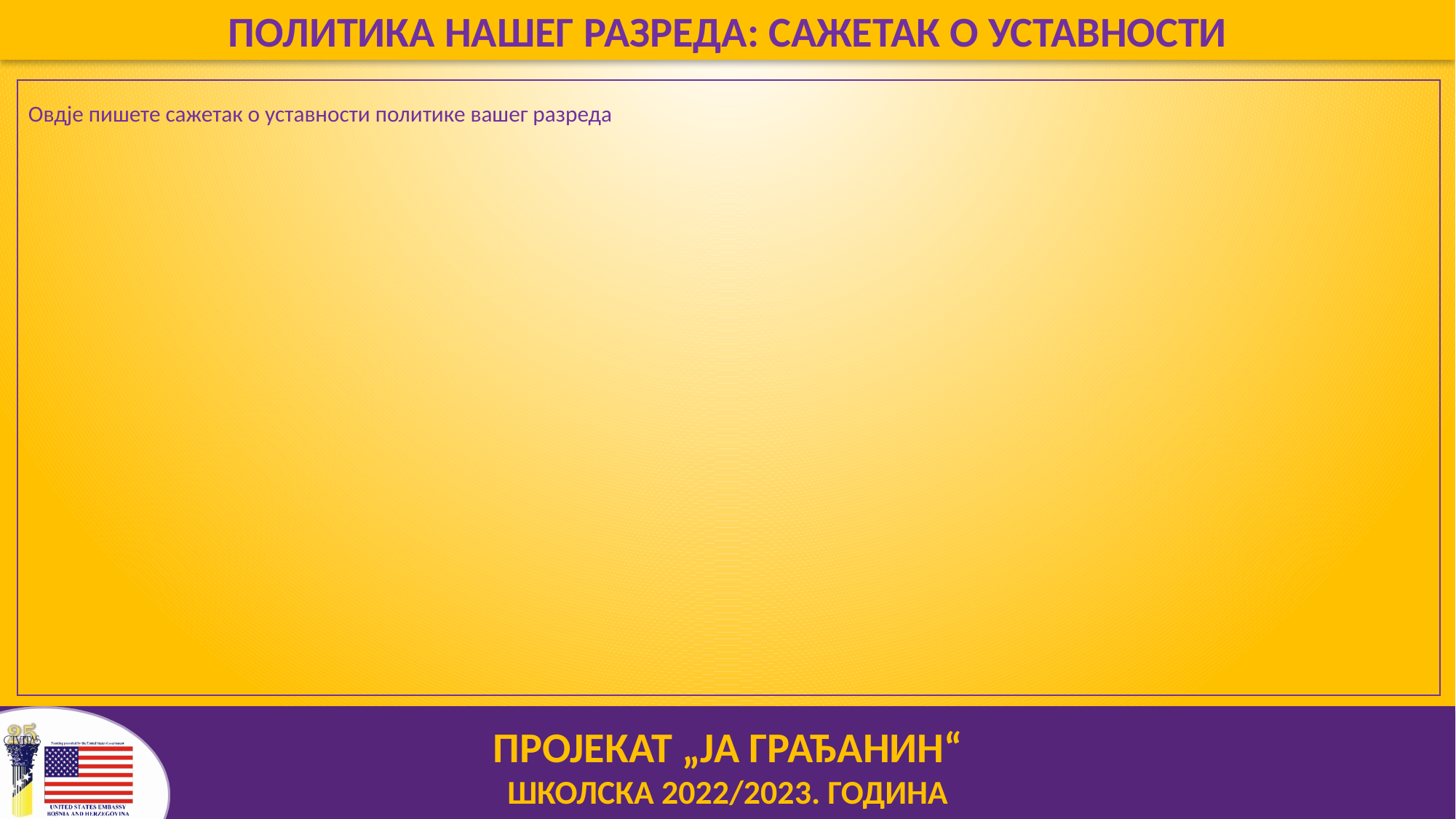

ПОЛИТиКА НАШЕГ РАЗРЕДА: САЖЕТАК О УСТАВНОСТИ
Овдје пишете сажетак о уставности политике вашег разреда